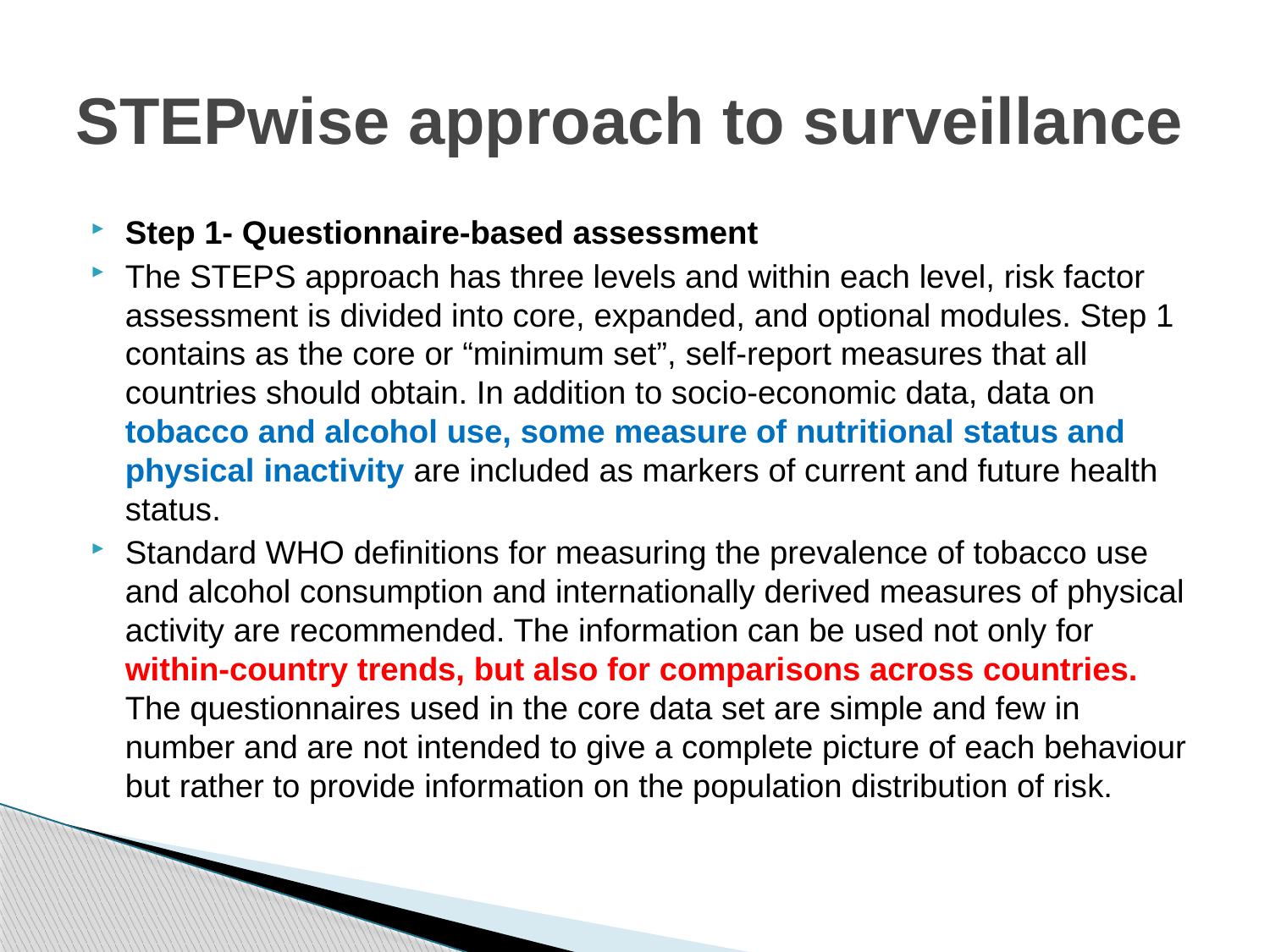

# STEPwise approach to surveillance
Step 1- Questionnaire-based assessment
The STEPS approach has three levels and within each level, risk factor assessment is divided into core, expanded, and optional modules. Step 1 contains as the core or “minimum set”, self-report measures that all countries should obtain. In addition to socio-economic data, data on tobacco and alcohol use, some measure of nutritional status and physical inactivity are included as markers of current and future health status.
Standard WHO definitions for measuring the prevalence of tobacco use and alcohol consumption and internationally derived measures of physical activity are recommended. The information can be used not only for within-country trends, but also for comparisons across countries. The questionnaires used in the core data set are simple and few in number and are not intended to give a complete picture of each behaviour but rather to provide information on the population distribution of risk.